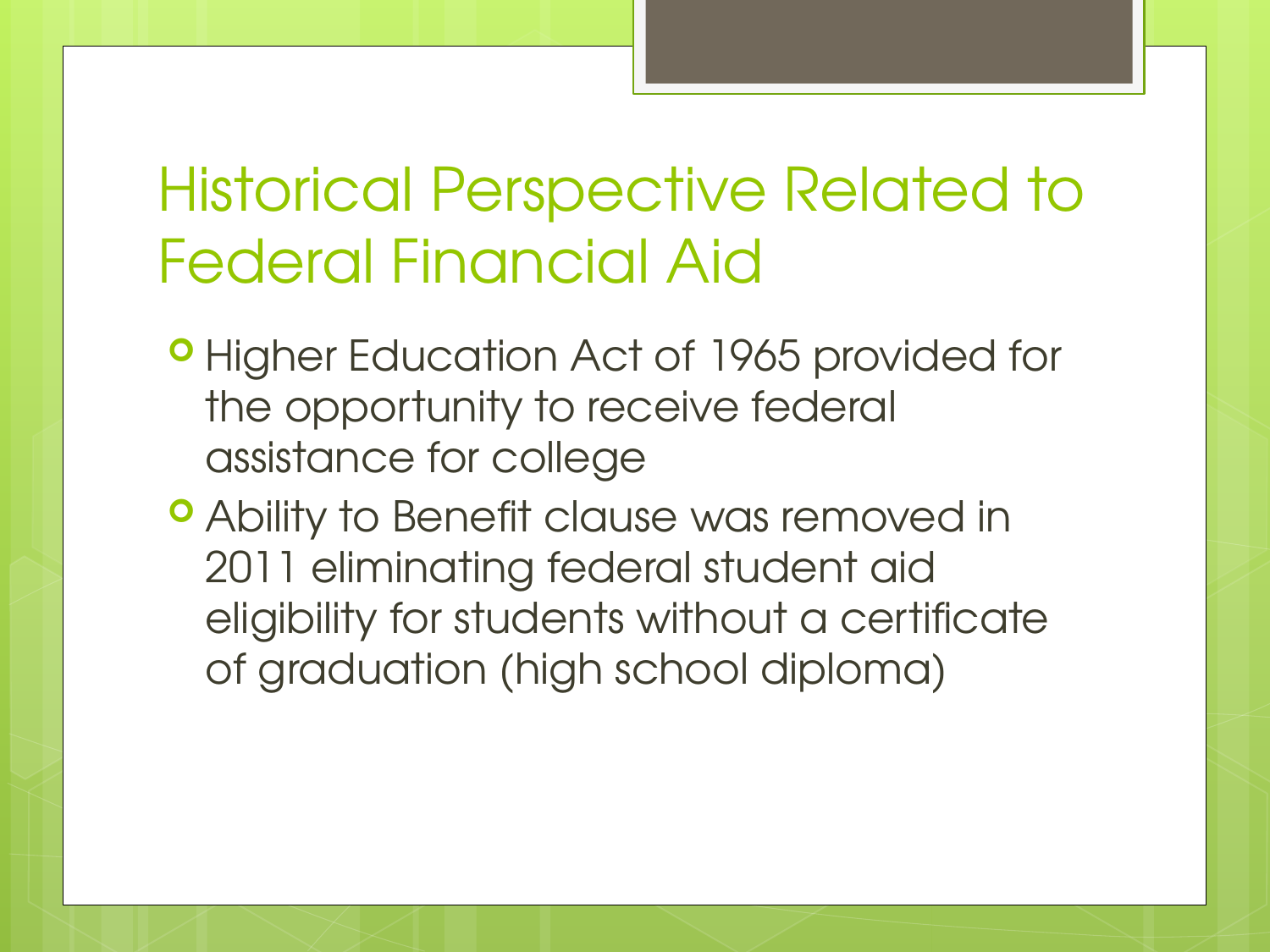

# Historical Perspective Related to Federal Financial Aid
Higher Education Act of 1965 provided for the opportunity to receive federal assistance for college
Ability to Benefit clause was removed in 2011 eliminating federal student aid eligibility for students without a certificate of graduation (high school diploma)